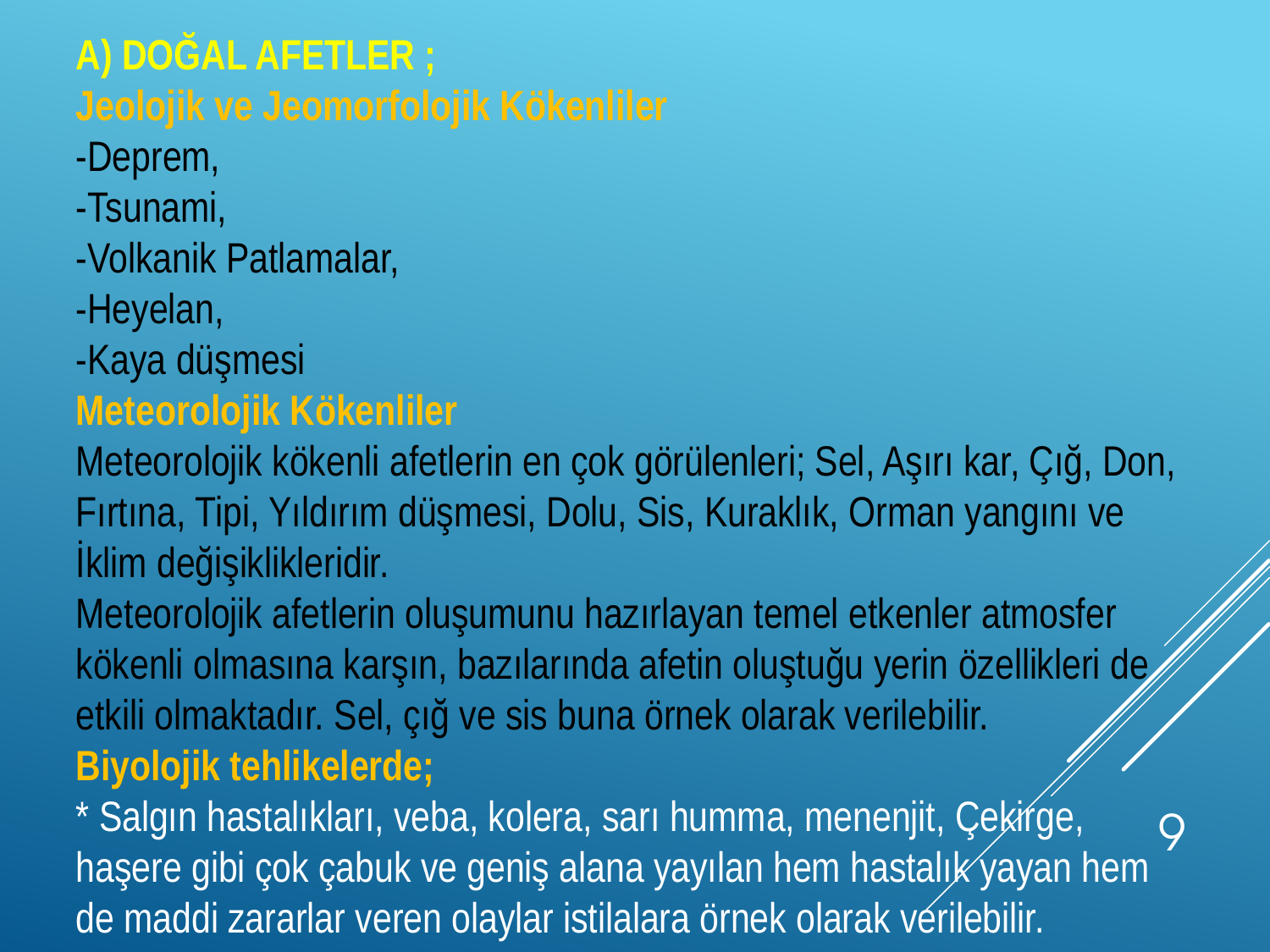

A) DOĞAL AFETLER ;
Jeolojik ve Jeomorfolojik Kökenliler
-Deprem,
-Tsunami,
-Volkanik Patlamalar,
-Heyelan,
-Kaya düşmesi
Meteorolojik Kökenliler
Meteorolojik kökenli afetlerin en çok görülenleri; Sel, Aşırı kar, Çığ, Don, Fırtına, Tipi, Yıldırım düşmesi, Dolu, Sis, Kuraklık, Orman yangını ve İklim değişiklikleridir.
Meteorolojik afetlerin oluşumunu hazırlayan temel etkenler atmosfer kökenli olmasına karşın, bazılarında afetin oluştuğu yerin özellikleri de etkili olmaktadır. Sel, çığ ve sis buna örnek olarak verilebilir.
Biyolojik tehlikelerde;
* Salgın hastalıkları, veba, kolera, sarı humma, menenjit, Çekirge, haşere gibi çok çabuk ve geniş alana yayılan hem hastalık yayan hem de maddi zararlar veren olaylar istilalara örnek olarak verilebilir.
9